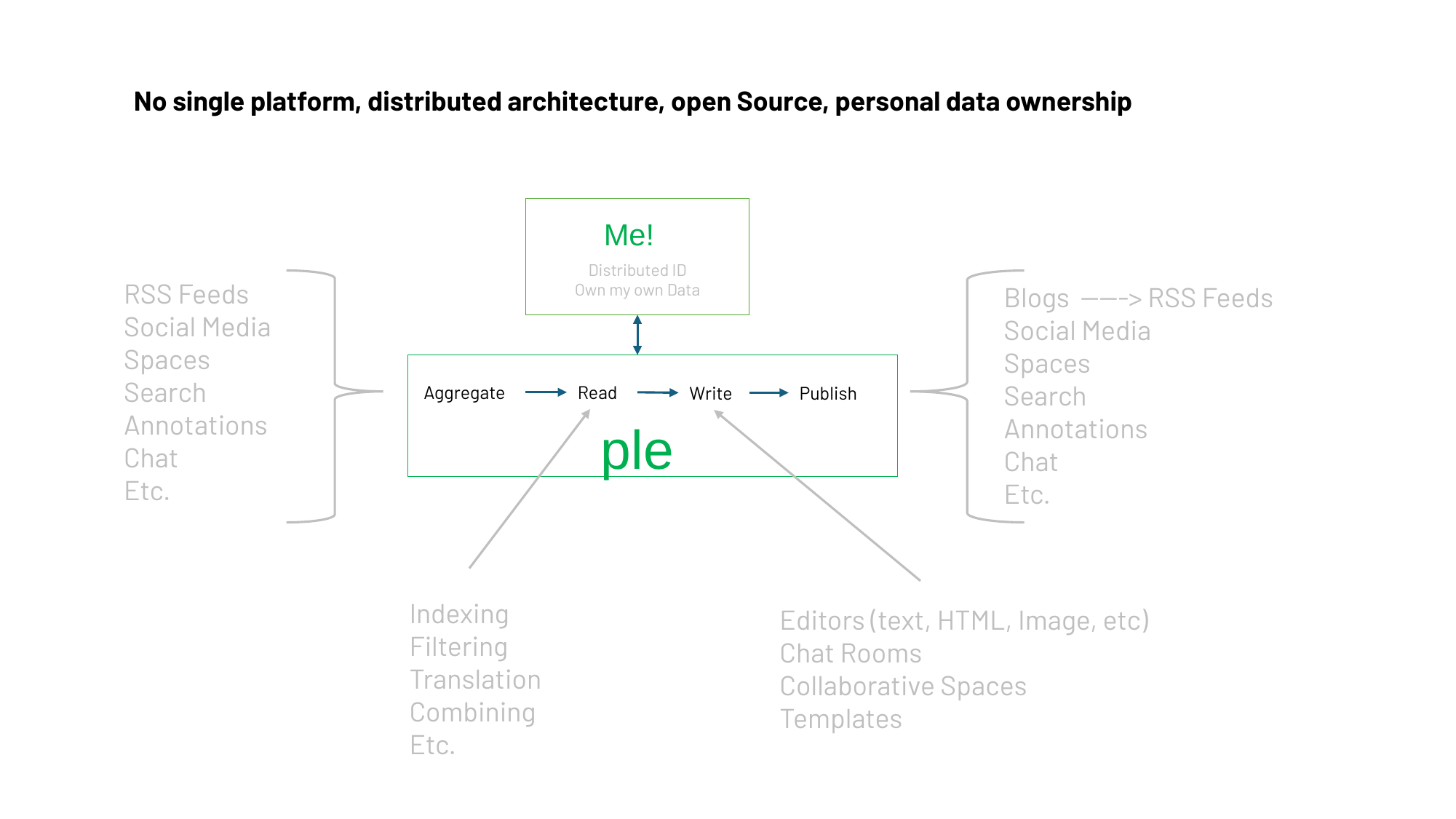

No single platform, distributed architecture, open Source, personal data ownership

Me!
Distributed ID
Own my own Data

RSS Feeds
Social Media
Spaces
Search
Annotations
Chat
Etc.
Blogs  -----> RSS Feeds
Social Media
Spaces
Search
Annotations
Chat
Etc.

Aggregate
Read
Publish
Write
ple
Indexing
Filtering
Translation
Combining
Etc.
Editors (text, HTML, Image, etc)
Chat Rooms
Collaborative Spaces
Templates